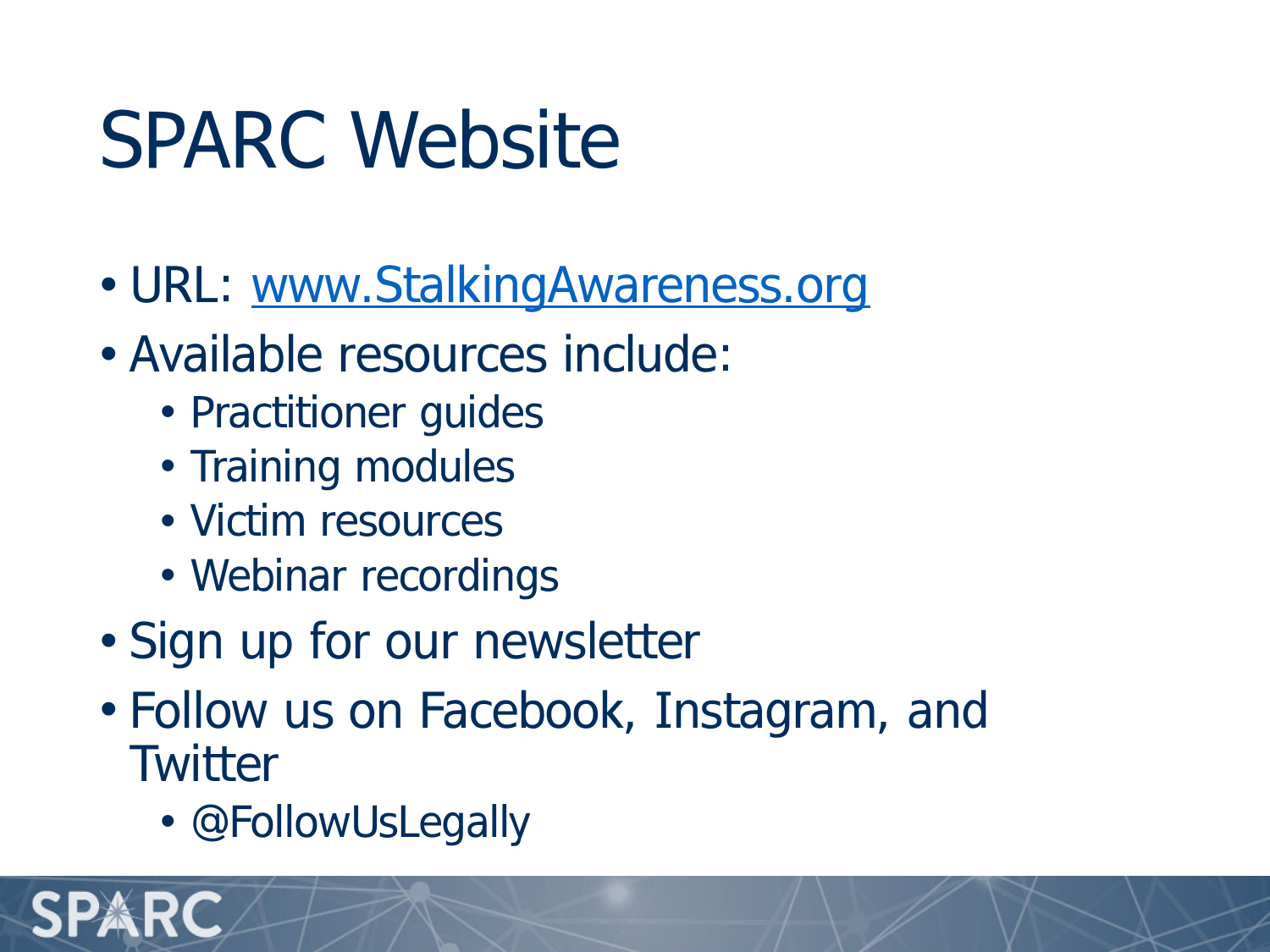

# SPARC Website
URL: www.StalkingAwareness.org
Available resources include:
Practitioner guides
Training modules
Victim resources
Webinar recordings
Sign up for our newsletter
Follow us on Facebook, Instagram, and Twitter
@FollowUsLegally